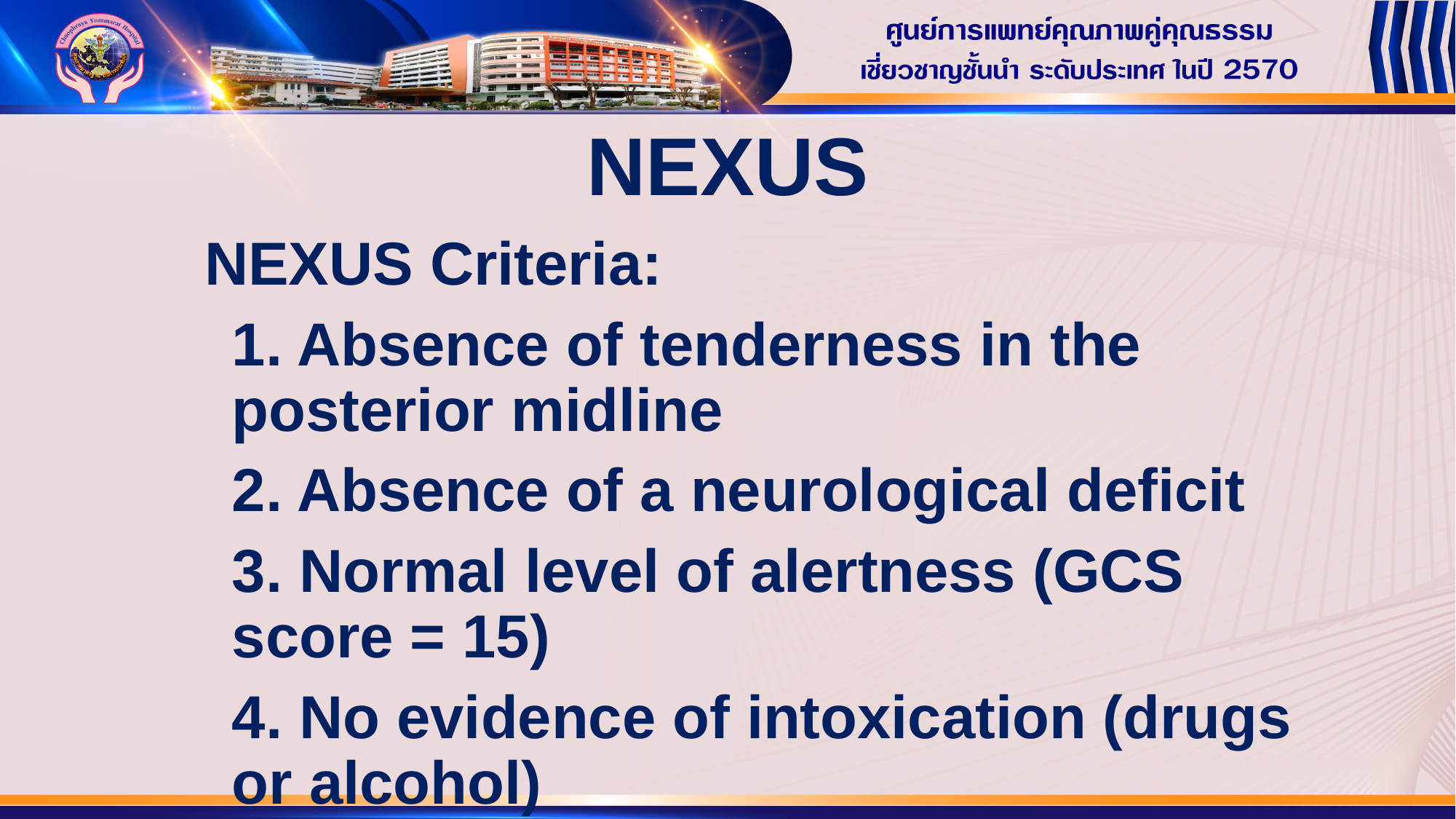

# NEXUS
NEXUS Criteria:
	1. Absence of tenderness in the posterior midline
	2. Absence of a neurological deficit
	3. Normal level of alertness (GCS score = 15)
	4. No evidence of intoxication (drugs or alcohol)
	5. No distracting injury/pain